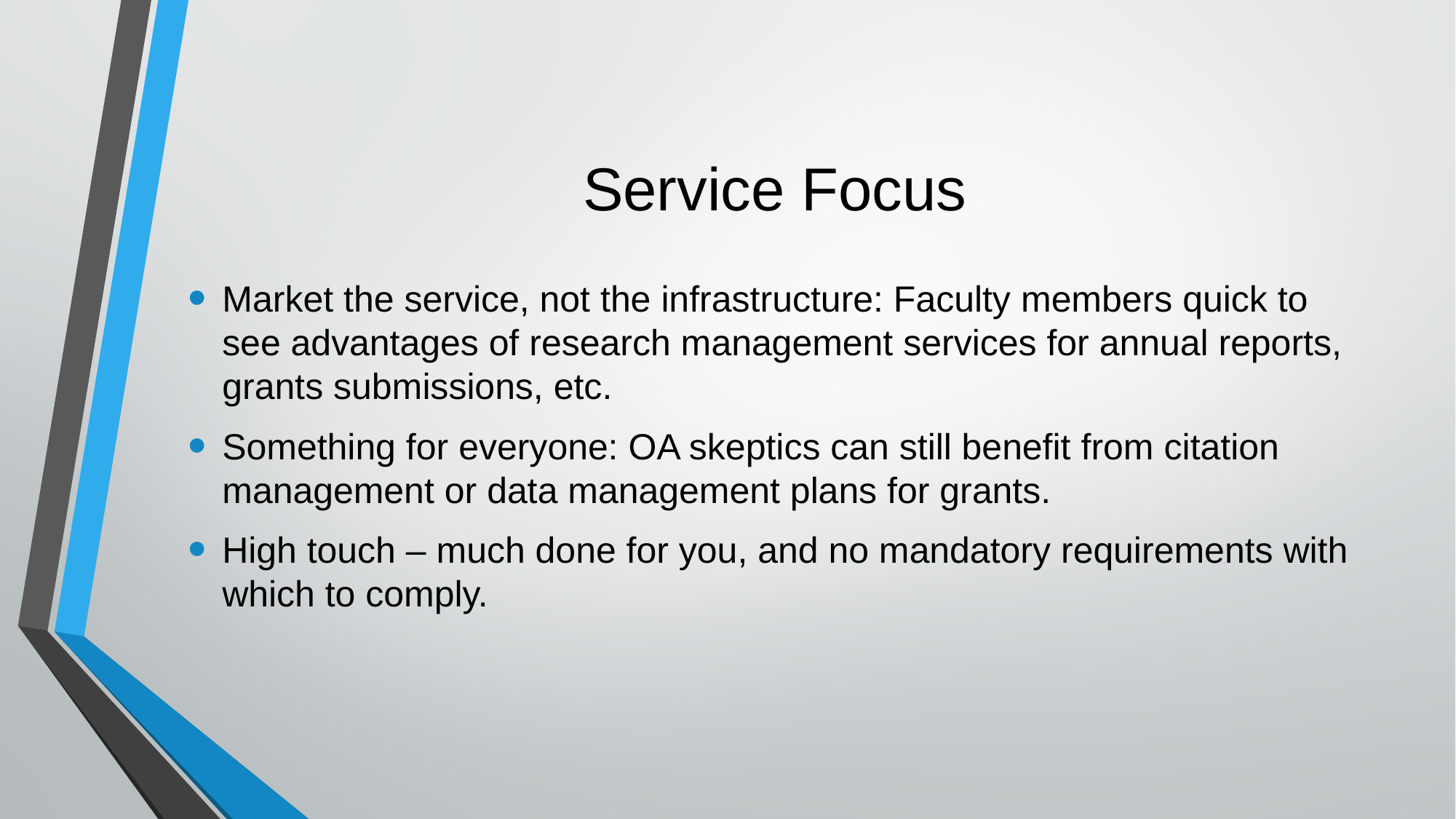

# Service Focus
Market the service, not the infrastructure: Faculty members quick to see advantages of research management services for annual reports, grants submissions, etc.
Something for everyone: OA skeptics can still benefit from citation management or data management plans for grants.
High touch – much done for you, and no mandatory requirements with which to comply.